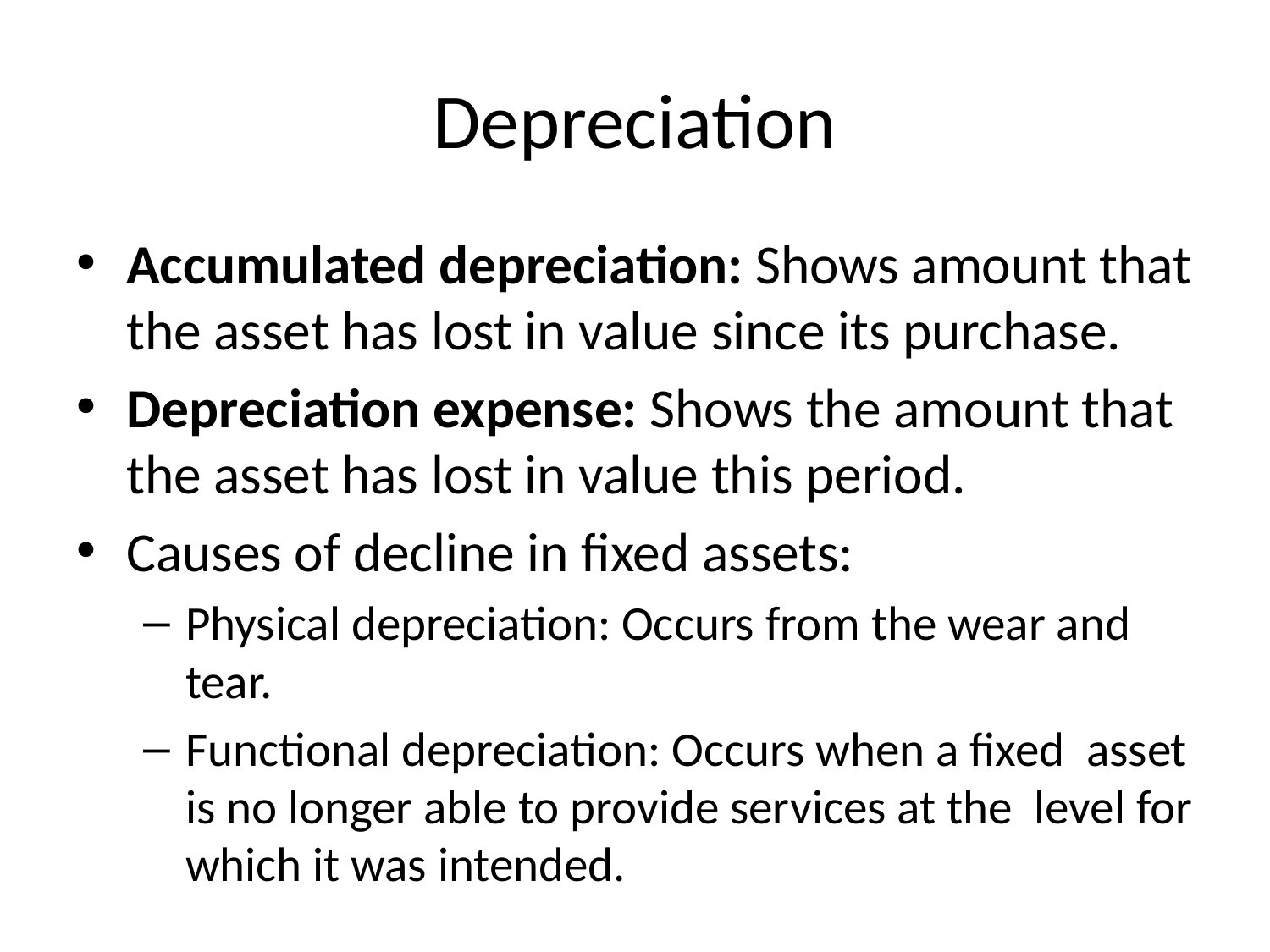

# Depreciation
Accumulated depreciation: Shows amount that the asset has lost in value since its purchase.
Depreciation expense: Shows the amount that  the asset has lost in value this period.
Causes of decline in fixed assets:
Physical depreciation: Occurs from the wear and  tear.
Functional depreciation: Occurs when a fixed  asset is no longer able to provide services at the  level for which it was intended.